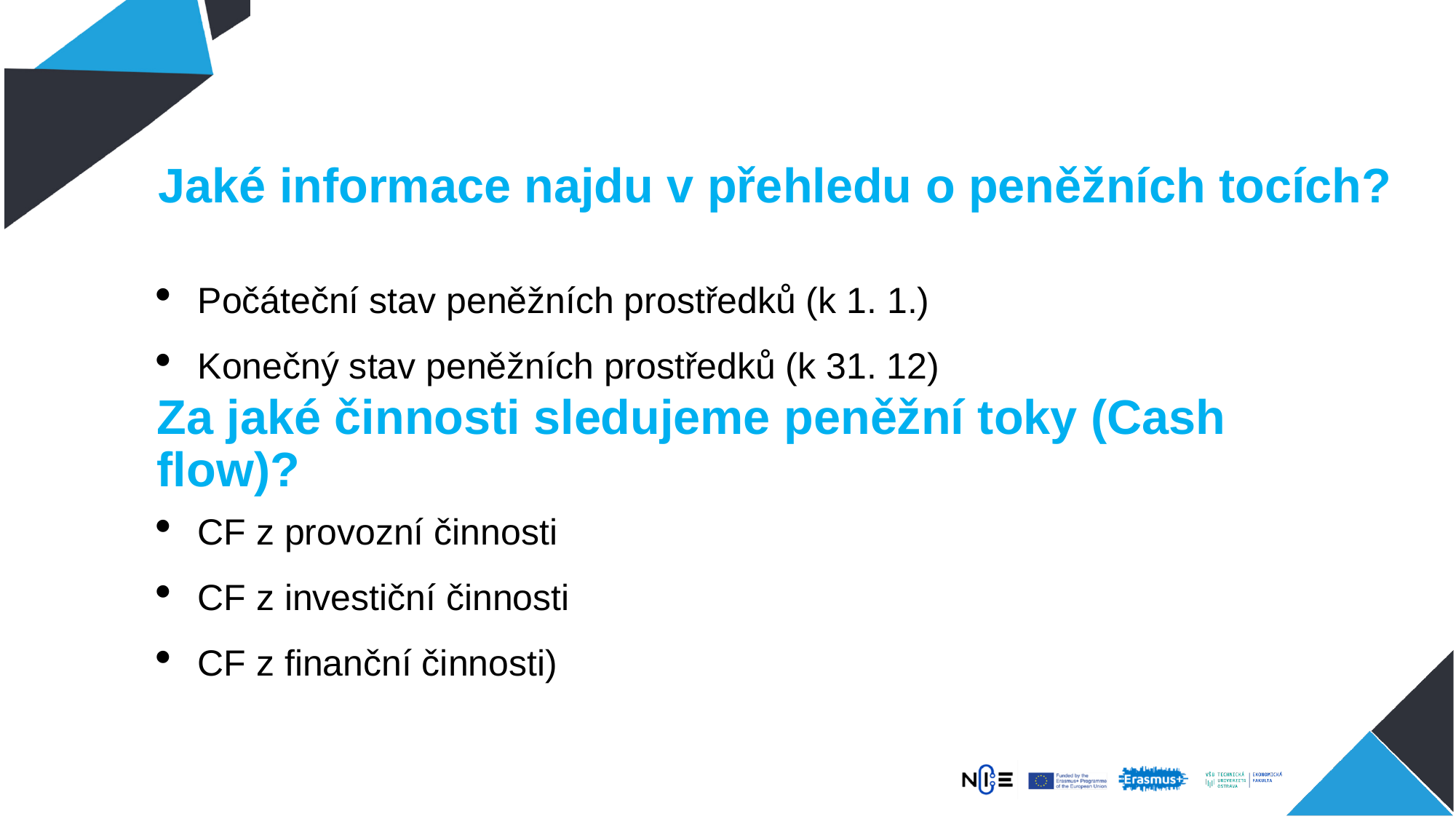

# Jaké informace najdu v přehledu o peněžních tocích?

Počáteční stav peněžních prostředků (k 1. 1.)
Konečný stav peněžních prostředků (k 31. 12)
Za jaké činnosti sledujeme peněžní toky (Cash flow)?

CF z provozní činnosti
CF z investiční činnosti
CF z finanční činnosti)